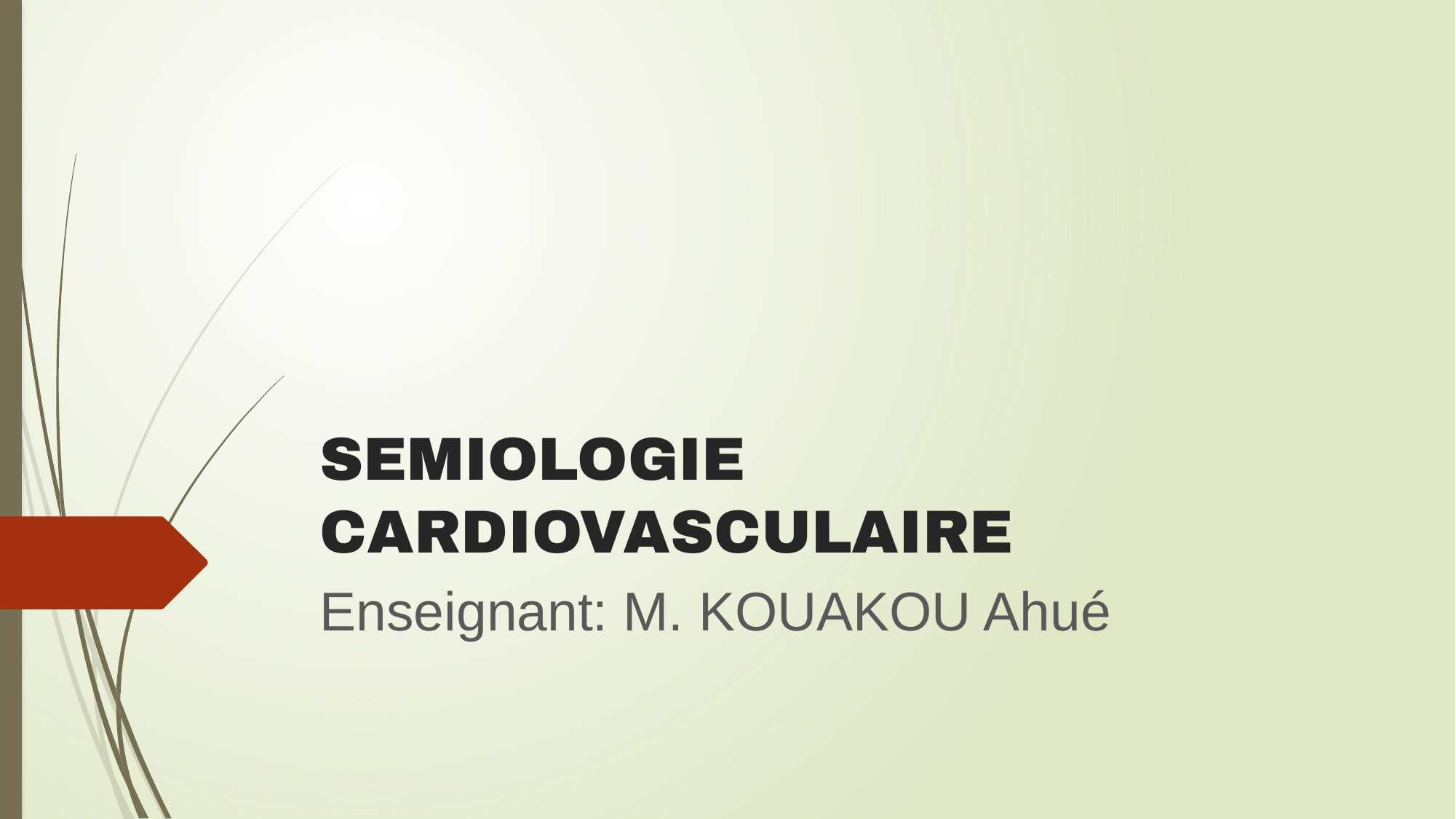

# SEMIOLOGIE CARDIOVASCULAIRE
Enseignant: M. KOUAKOU Ahué